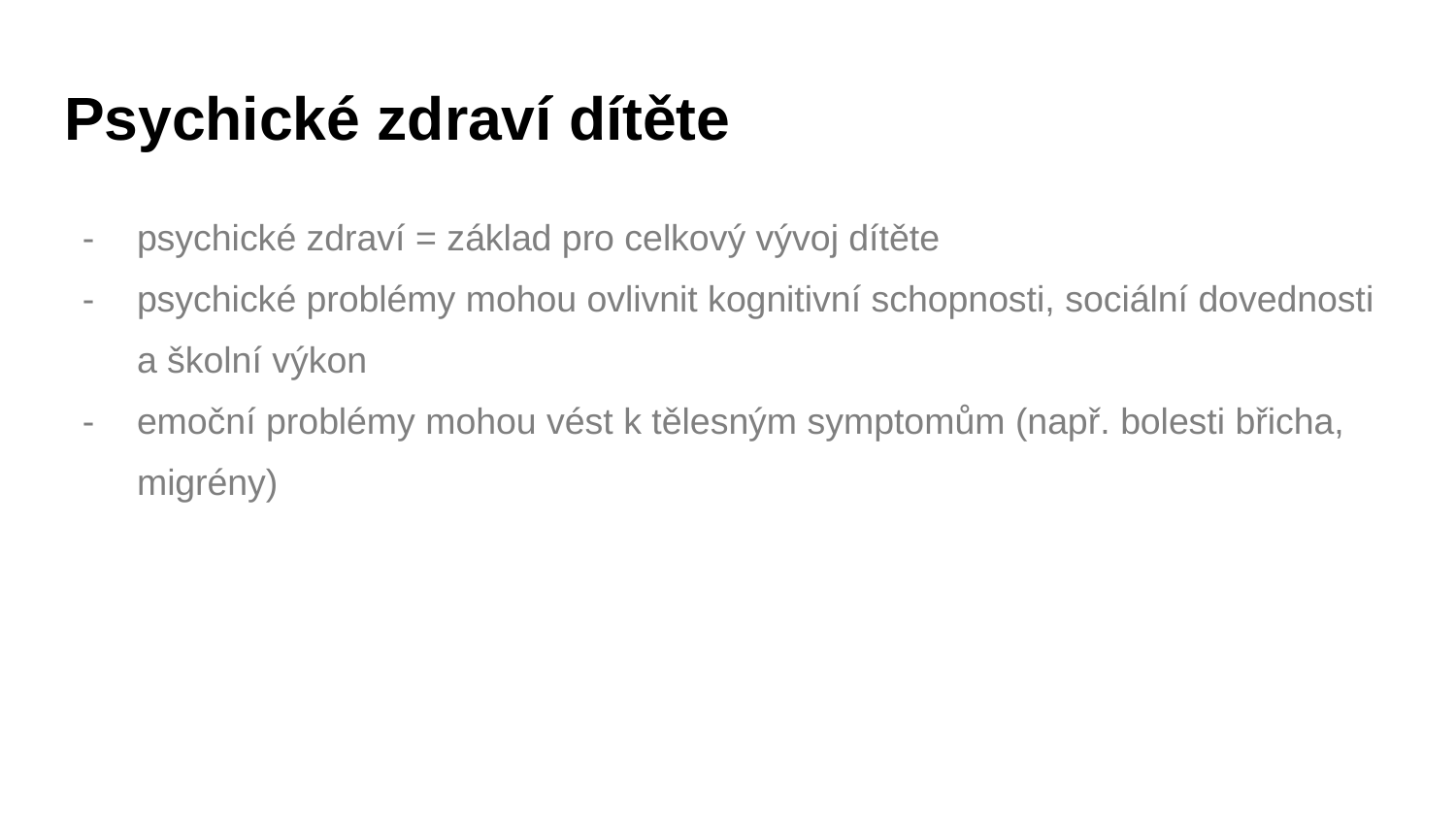

# Psychické zdraví dítěte
psychické zdraví = základ pro celkový vývoj dítěte
psychické problémy mohou ovlivnit kognitivní schopnosti, sociální dovednosti a školní výkon
emoční problémy mohou vést k tělesným symptomům (např. bolesti břicha, migrény)